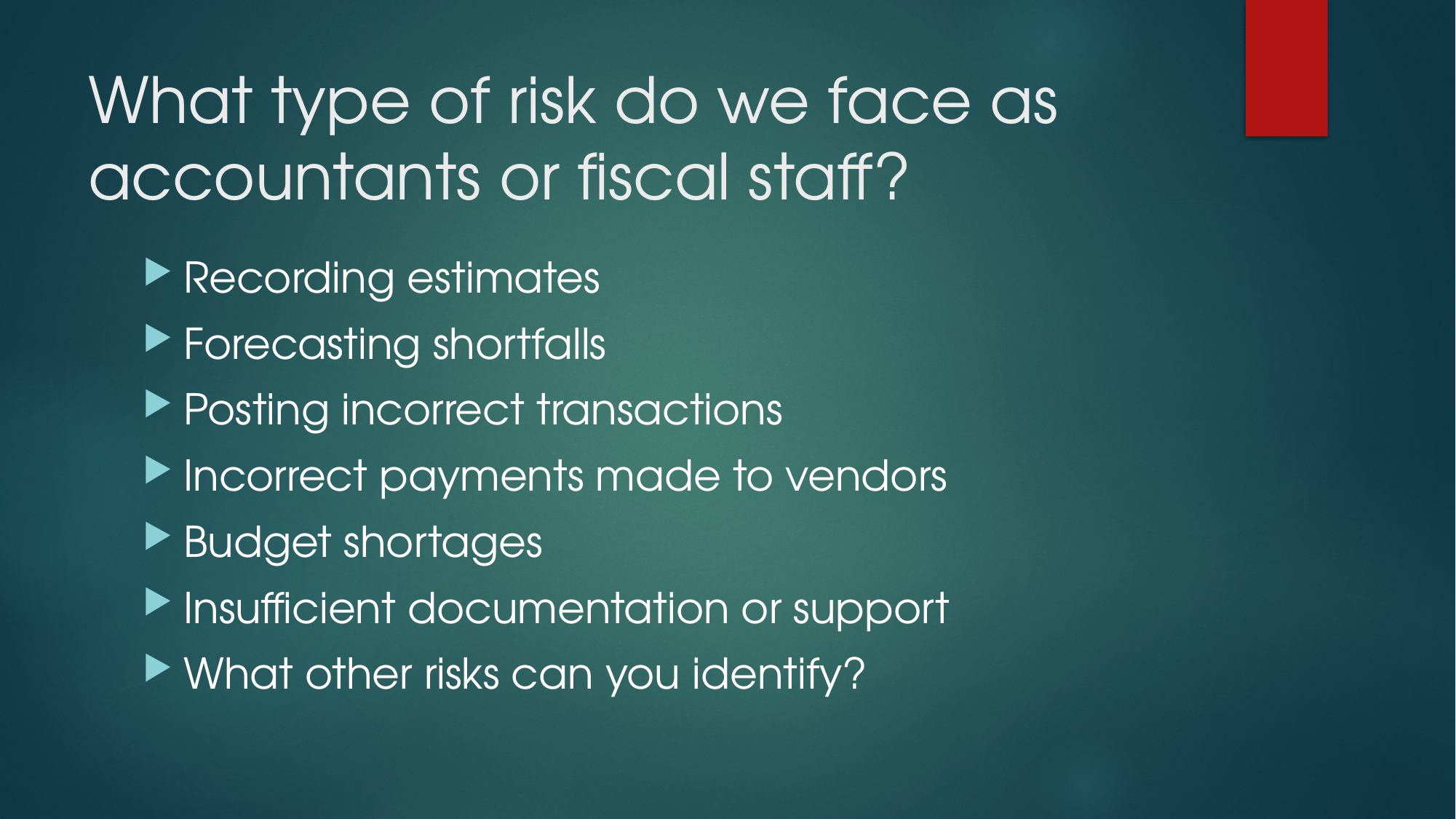

# What type of risk do we face as accountants or fiscal staff?
Recording estimates
Forecasting shortfalls
Posting incorrect transactions
Incorrect payments made to vendors
Budget shortages
Insufficient documentation or support
What other risks can you identify?